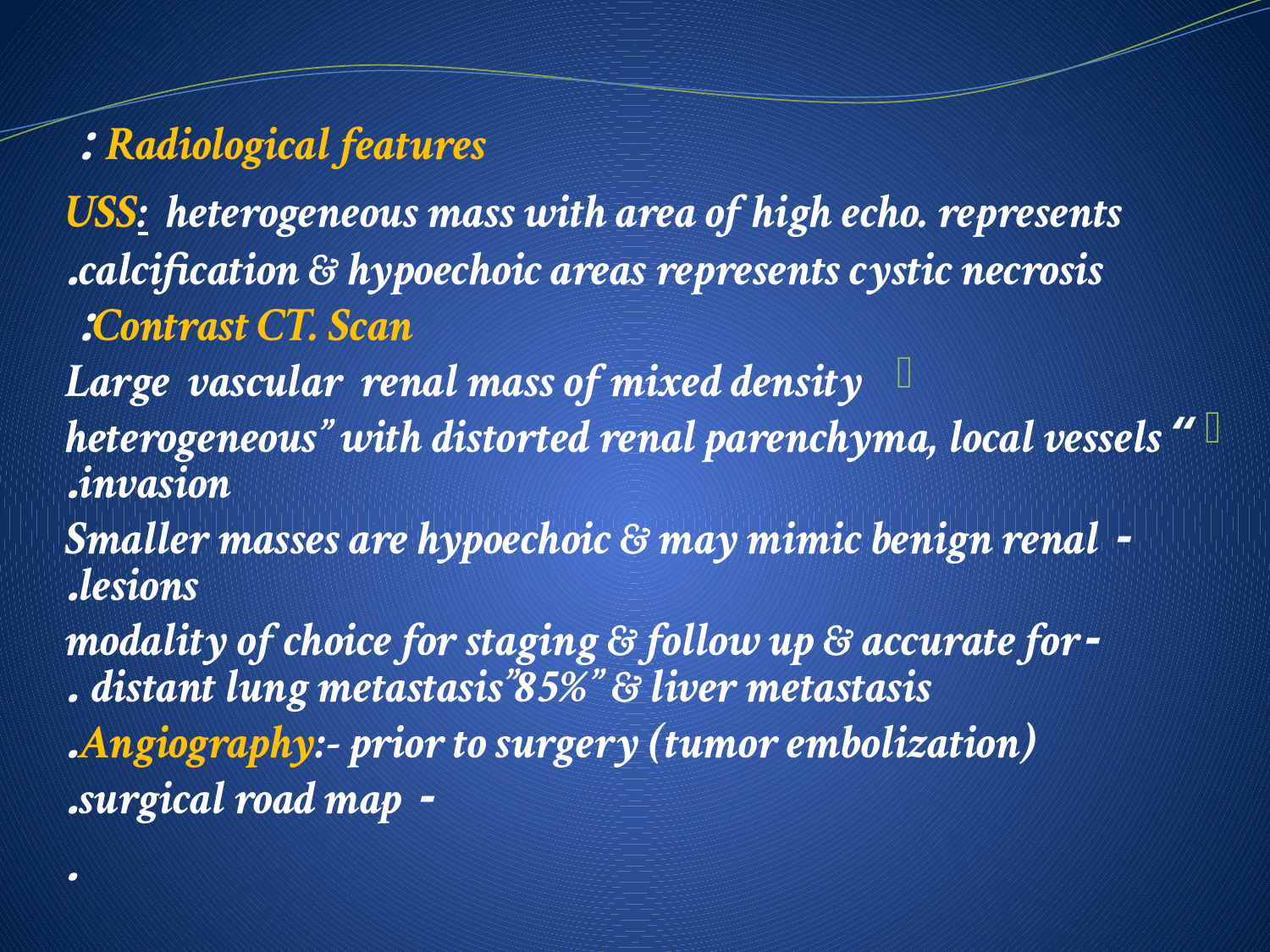

Radiological features :
USS:  heterogeneous mass with area of high echo. represents calcification & hypoechoic areas represents cystic necrosis.
Contrast CT. Scan:
Large  vascular  renal mass of mixed density
 “heterogeneous” with distorted renal parenchyma, local vessels invasion.
- Smaller masses are hypoechoic & may mimic benign renal lesions.
-modality of choice for staging & follow up & accurate for distant lung metastasis”85%” & liver metastasis .
Angiography:- prior to surgery (tumor embolization).
                        - surgical road map.
.